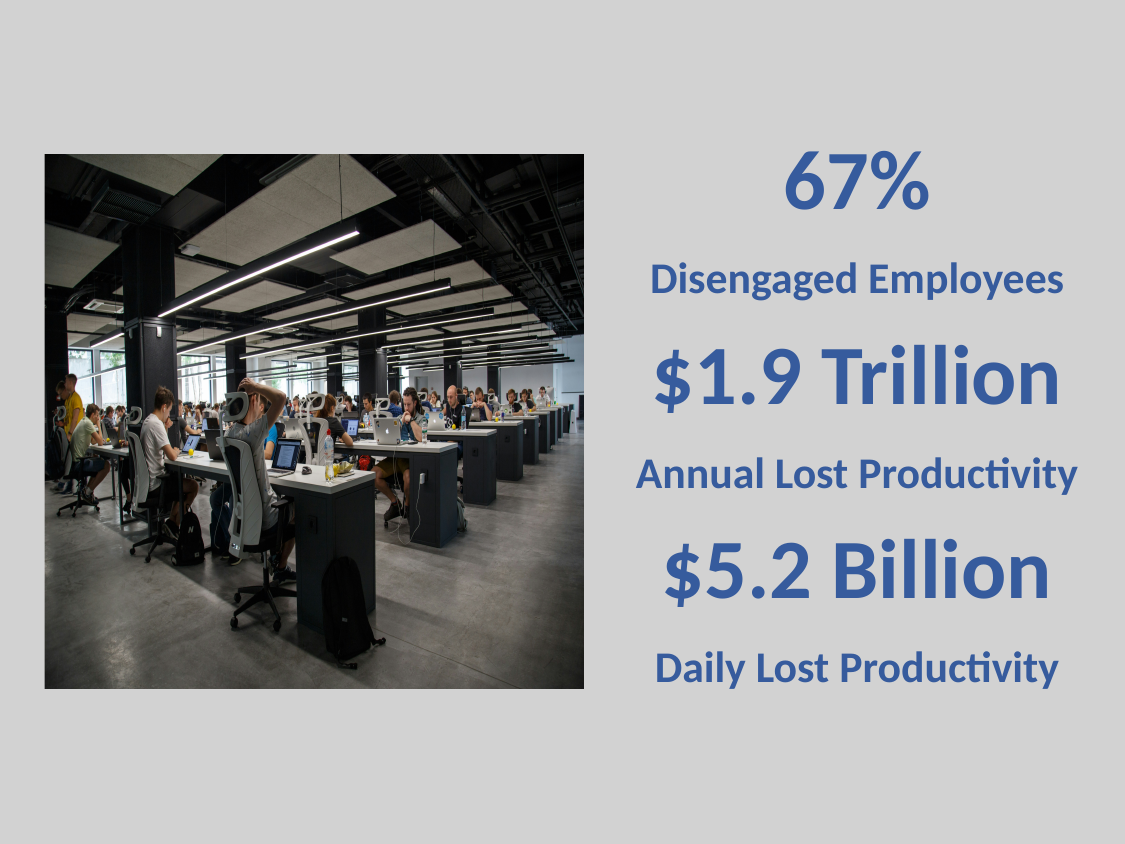

67%
Disengaged Employees
$1.9 Trillion
Annual Lost Productivity
$5.2 Billion
Daily Lost Productivity